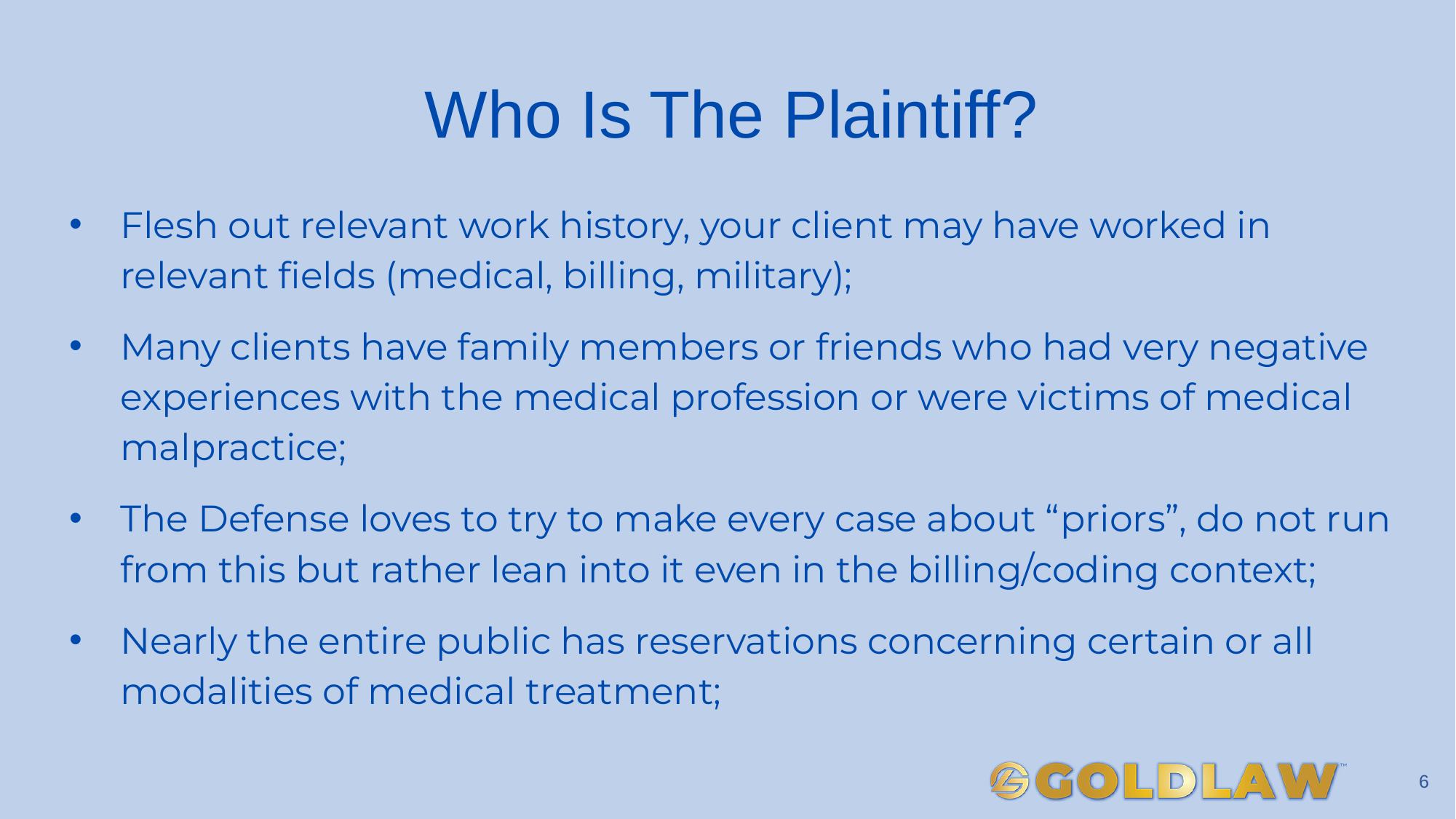

# Who Is The Plaintiff?
Flesh out relevant work history, your client may have worked in relevant fields (medical, billing, military);
Many clients have family members or friends who had very negative experiences with the medical profession or were victims of medical malpractice;
The Defense loves to try to make every case about “priors”, do not run from this but rather lean into it even in the billing/coding context;
Nearly the entire public has reservations concerning certain or all modalities of medical treatment;

6